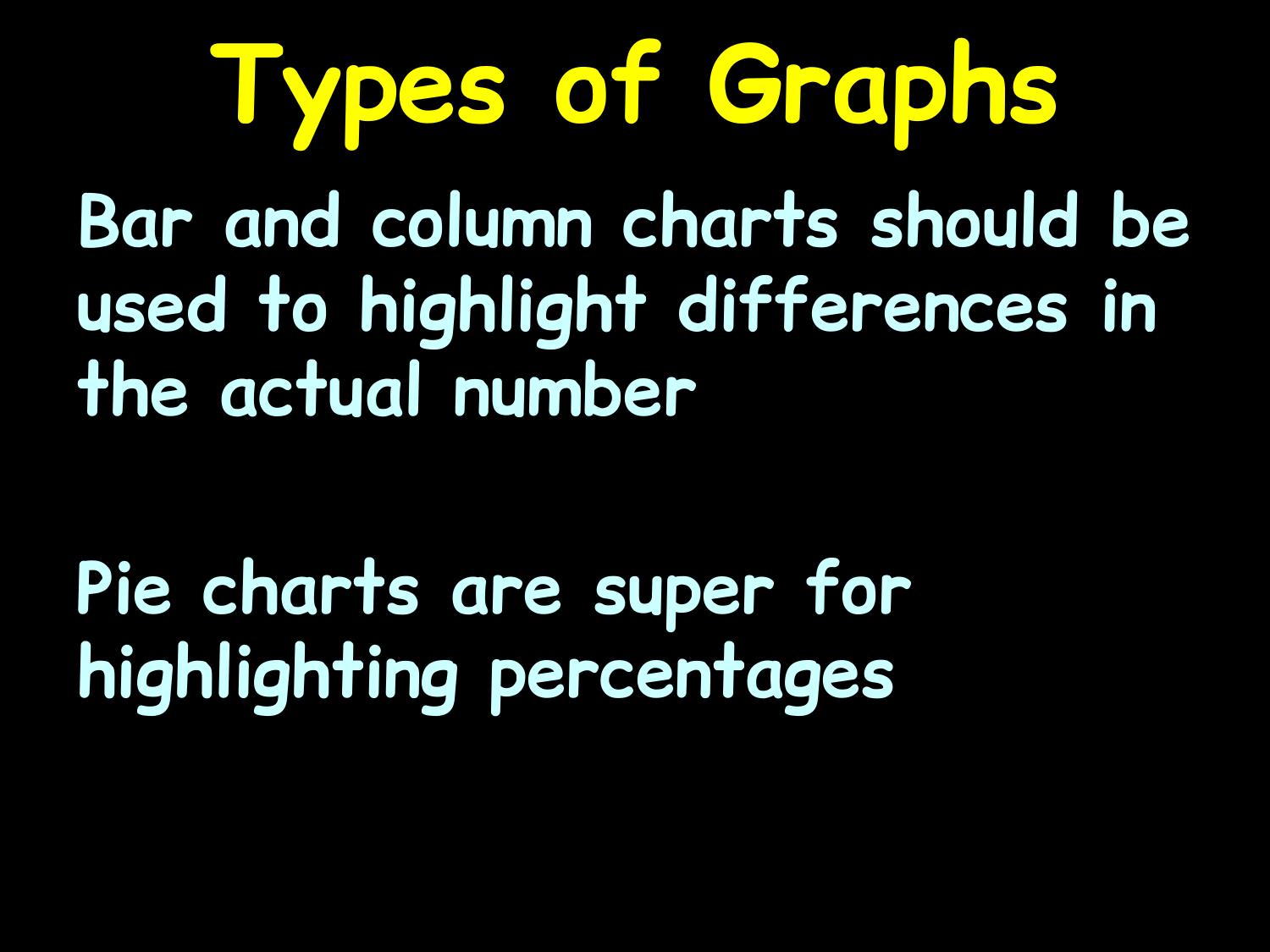

# Types of Graphs
Bar and column charts should be used to highlight differences in the actual number

Pie charts are super for highlighting percentages